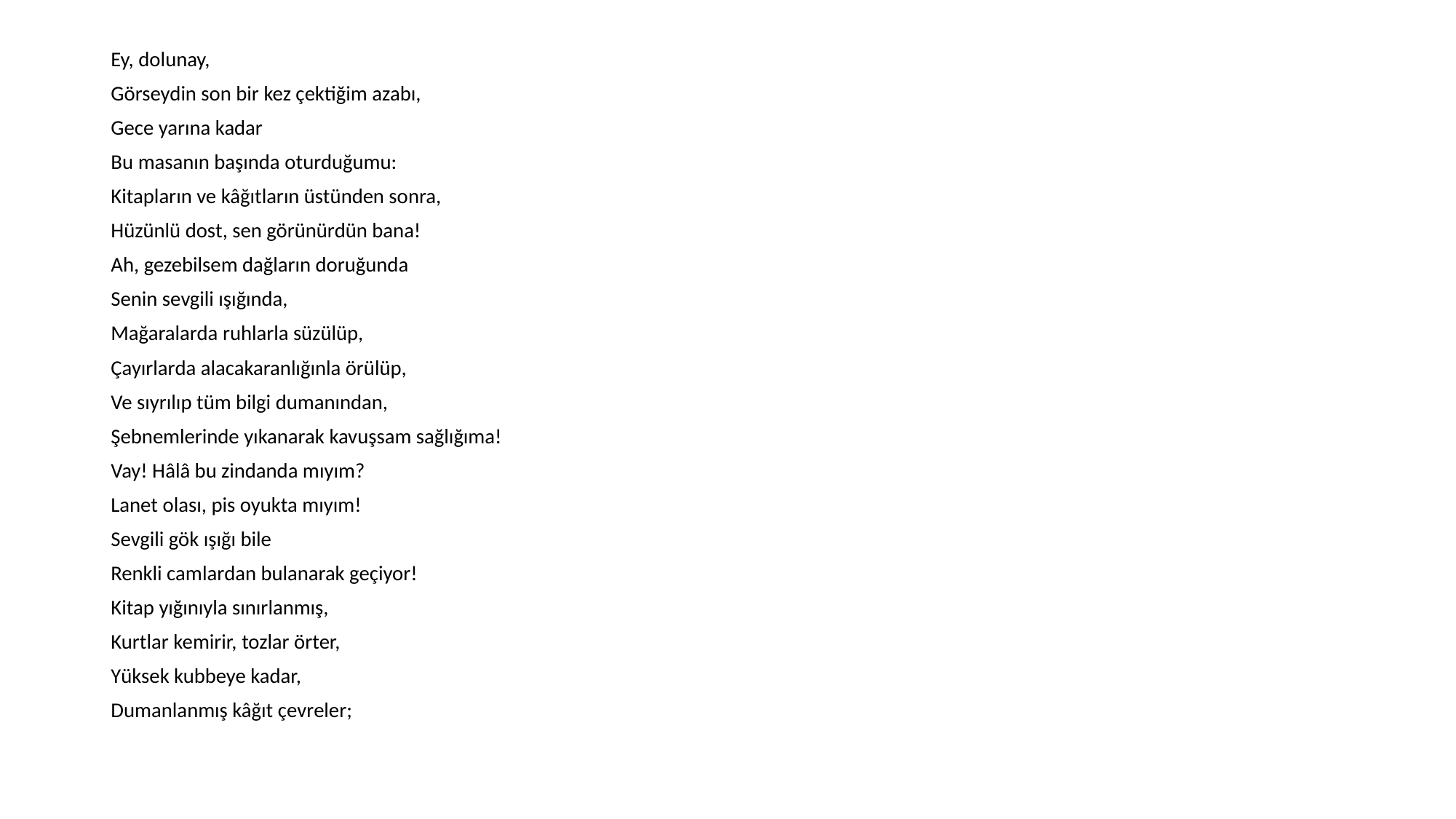

Ey, dolunay,
Görseydin son bir kez çektiğim azabı,
Gece yarına kadar
Bu masanın başında oturduğumu:
Kitapların ve kâğıtların üstünden sonra,
Hüzünlü dost, sen görünürdün bana!
Ah, gezebilsem dağların doruğunda
Senin sevgili ışığında,
Mağaralarda ruhlarla süzülüp,
Çayırlarda alacakaranlığınla örülüp,
Ve sıyrılıp tüm bilgi dumanından,
Şebnemlerinde yıkanarak kavuşsam sağlığıma!
Vay! Hâlâ bu zindanda mıyım?
Lanet olası, pis oyukta mıyım!
Sevgili gök ışığı bile
Renkli camlardan bulanarak geçiyor!
Kitap yığınıyla sınırlanmış,
Kurtlar kemirir, tozlar örter,
Yüksek kubbeye kadar,
Dumanlanmış kâğıt çevreler;